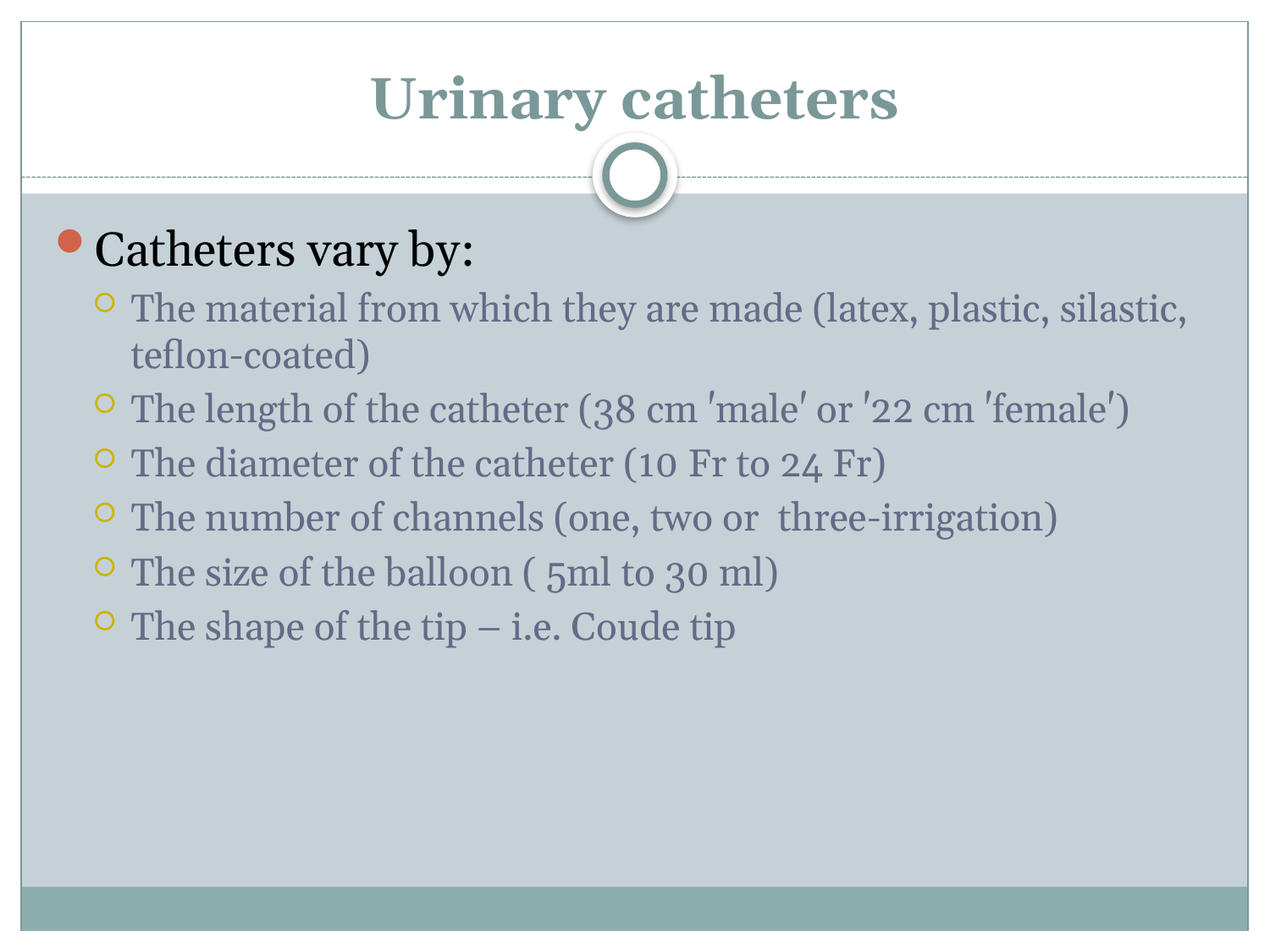

# Urinary catheters
Catheters vary by:
The material from which they are made (latex, plastic, silastic, teflon-coated)
The length of the catheter (38 cm 'male' or '22 cm 'female')
The diameter of the catheter (10 Fr to 24 Fr)
The number of channels (one, two or  three-irrigation)
The size of the balloon ( 5ml to 30 ml)
The shape of the tip – i.e. Coude tip